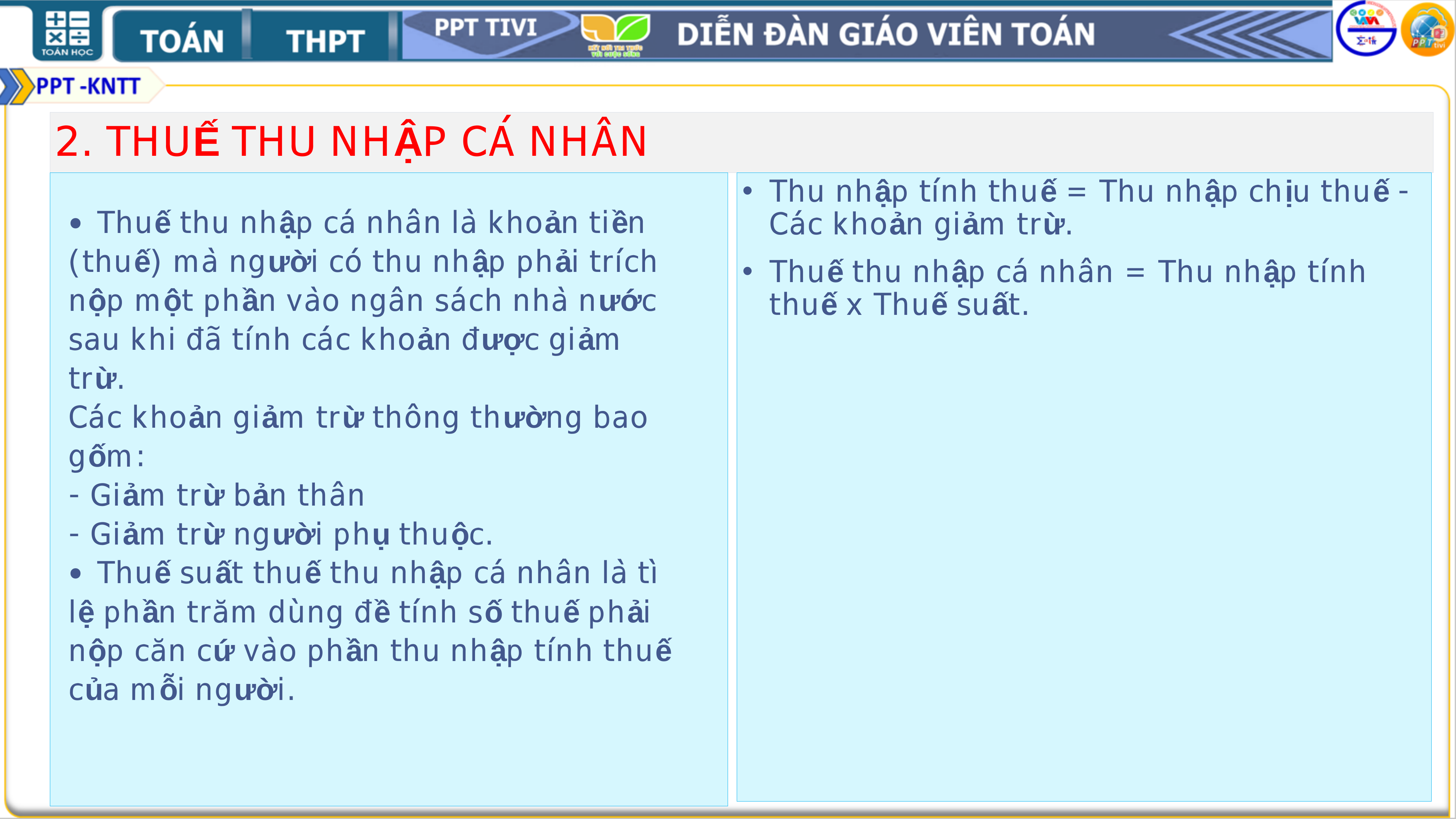

2. THUẾ THU NHẬP CÁ NHÂN

Thu nhập tính thuế = Thu nhập chịu thuế - Các khoản giảm trừ.
Thuế thu nhập cá nhân = Thu nhập tính thuế x Thuế suất.
• Thuế thu nhập cá nhân là khoản tiền (thuế) mà người có thu nhập phải trích nộp một phần vào ngân sách nhà nước sau khi đã tính các khoản được giảm trừ.
Các khoản giảm trừ thông thường bao gốm:
- Giảm trừ bản thân
- Giảm trừ người phụ thuộc.
• Thuế suất thuế thu nhập cá nhân là tì lệ phần trăm dùng đề tính số thuế phải nộp căn cứ vào phần thu nhập tính thuế của mỗi người.